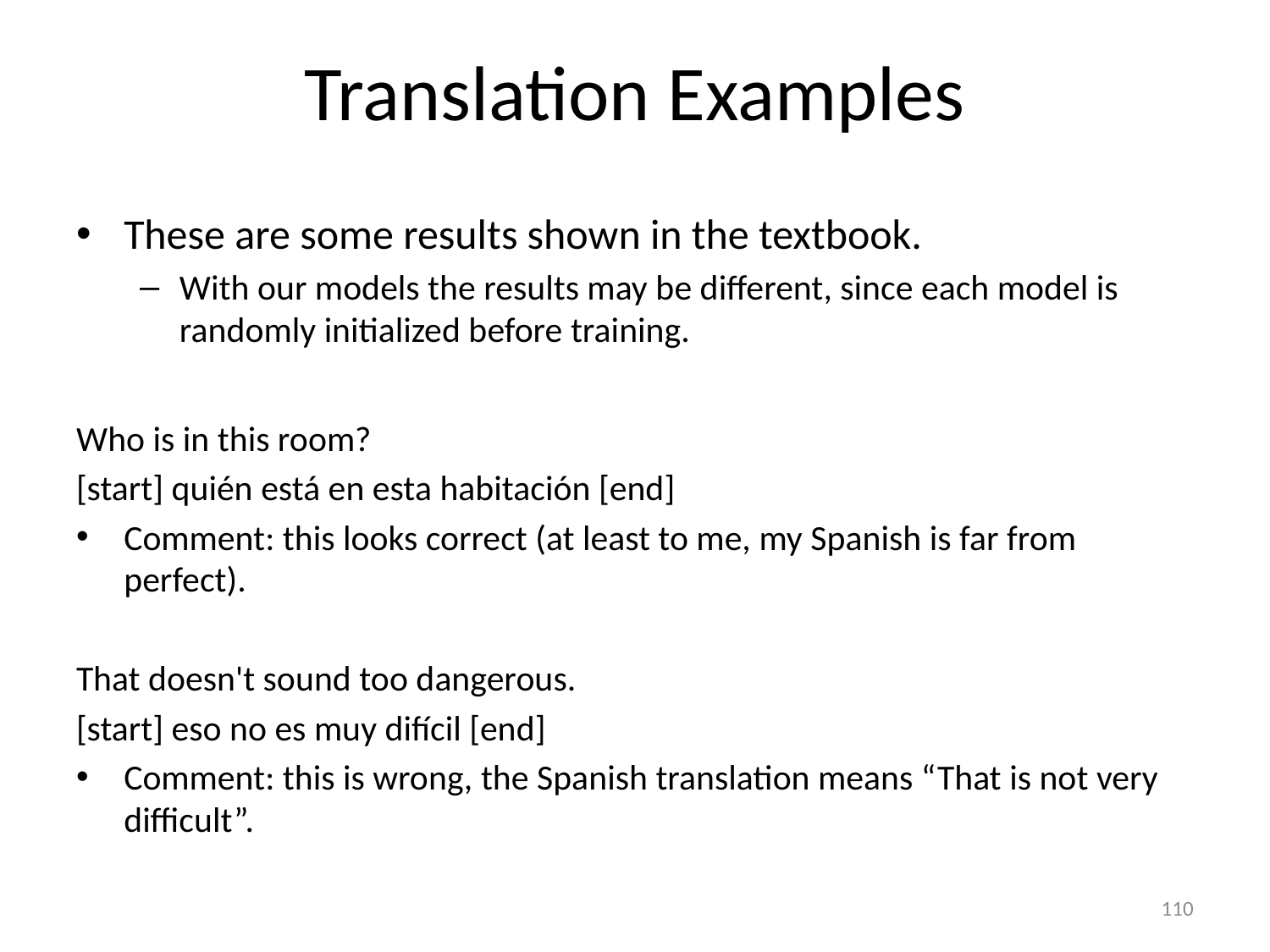

# Translation Examples
These are some results shown in the textbook.
With our models the results may be different, since each model is randomly initialized before training.

Who is in this room?
[start] quién está en esta habitación [end]
Comment: this looks correct (at least to me, my Spanish is far from perfect).

That doesn't sound too dangerous.
[start] eso no es muy difícil [end]
Comment: this is wrong, the Spanish translation means “That is not very difficult”.
110